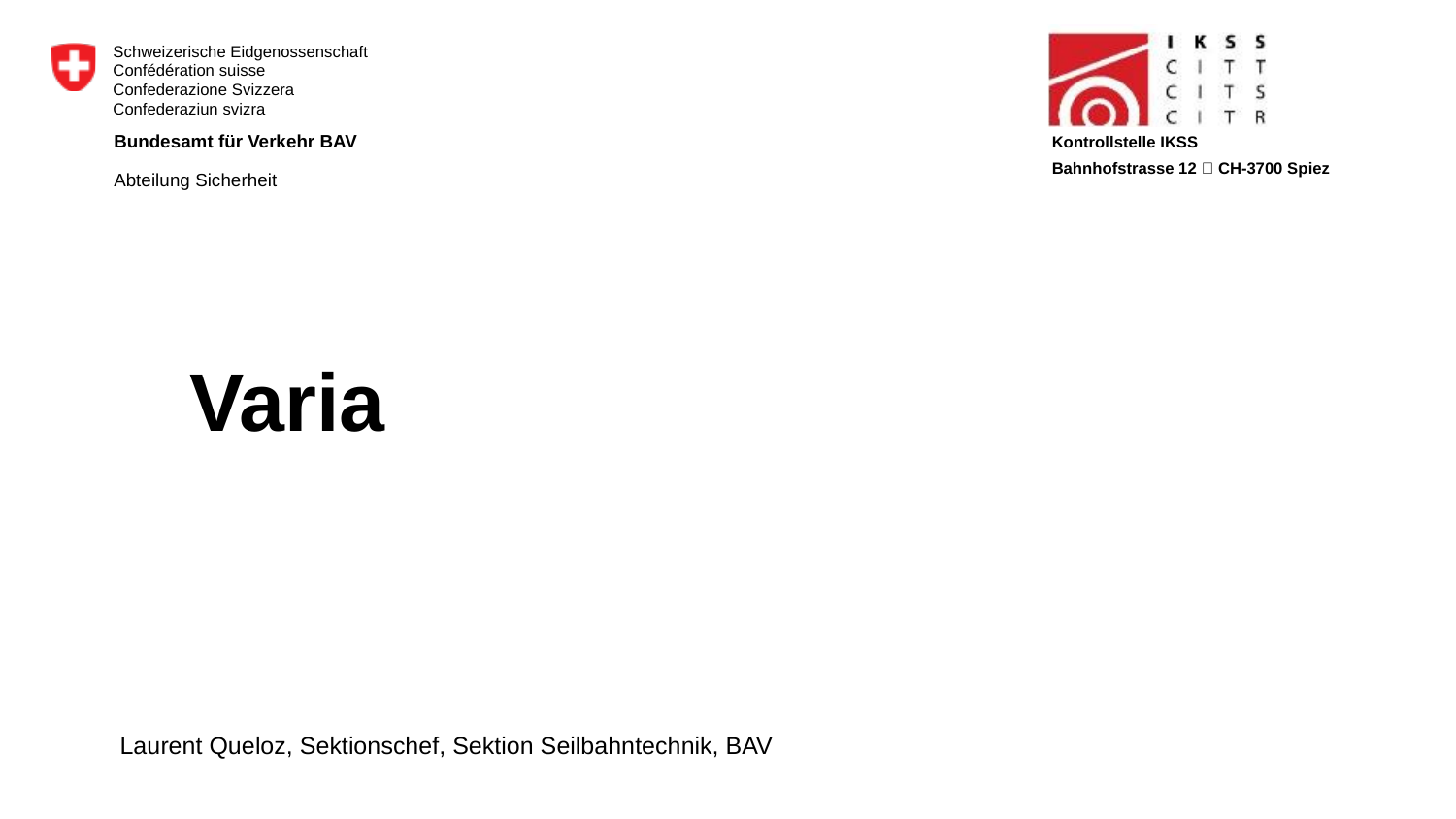

# Varia
Laurent Queloz, Sektionschef, Sektion Seilbahntechnik, BAV